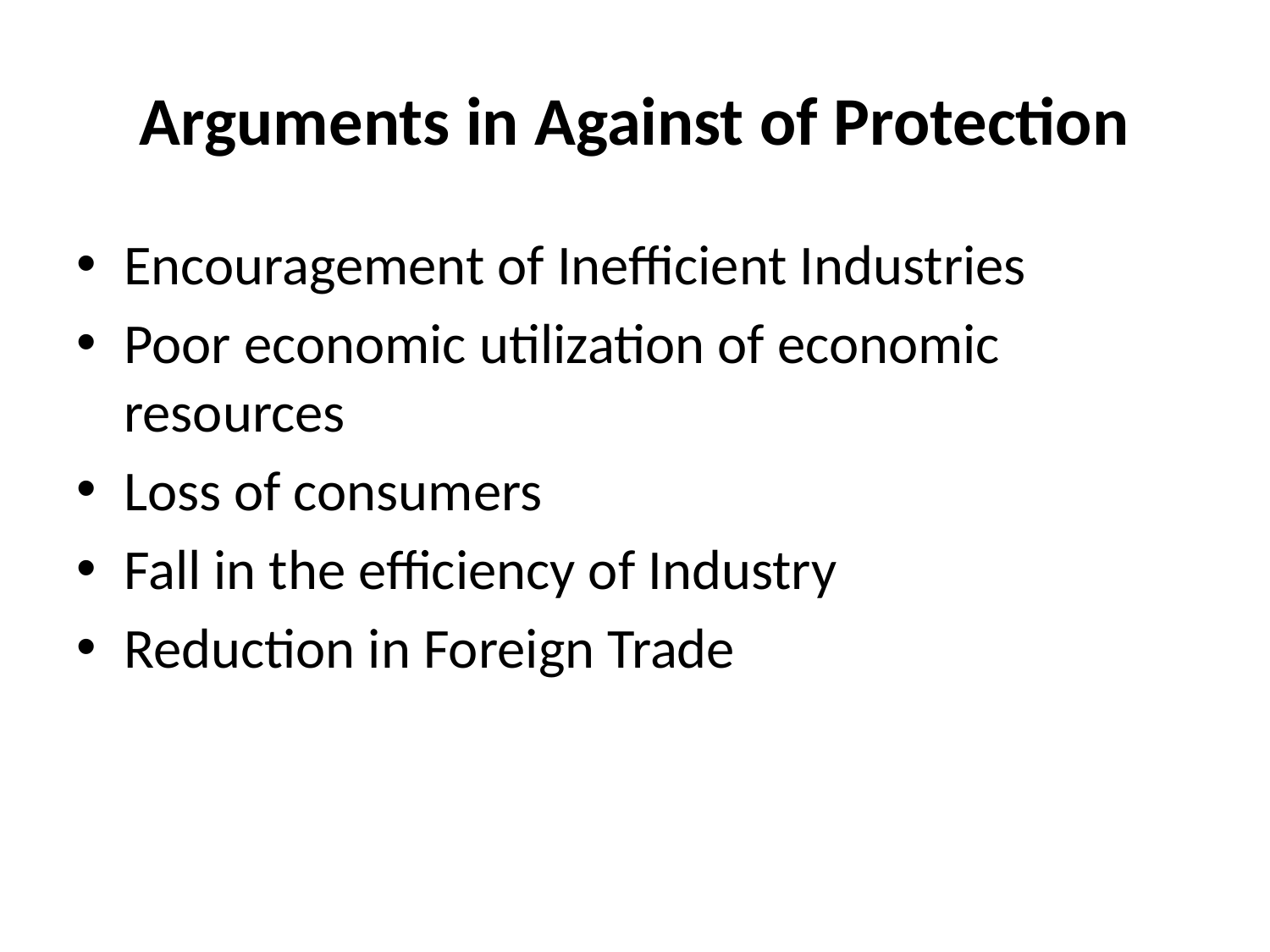

# Arguments in Against of Protection
Encouragement of Inefficient Industries
Poor economic utilization of economic resources
Loss of consumers
Fall in the efficiency of Industry
Reduction in Foreign Trade